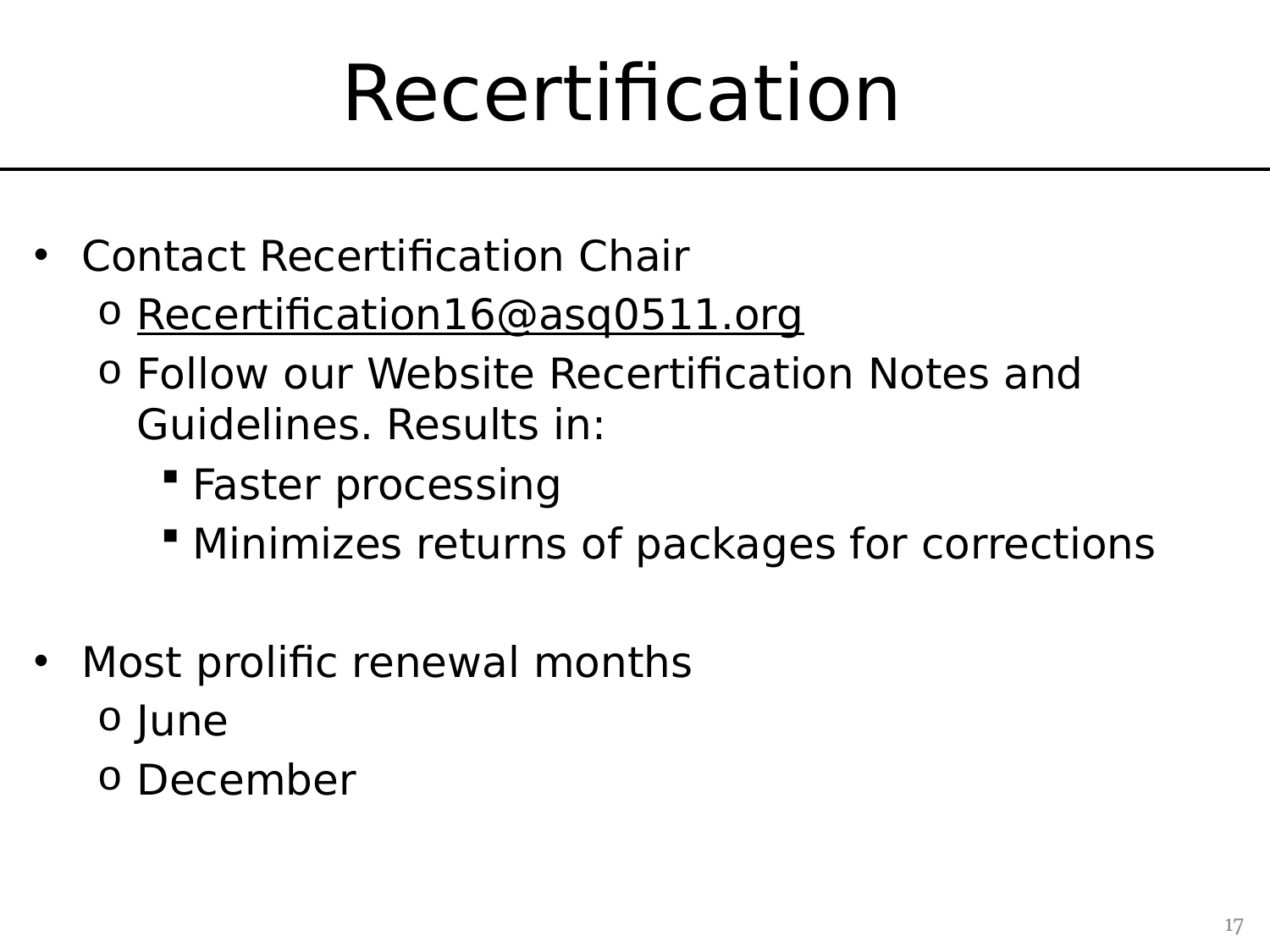

# Recertification
Contact Recertification Chair
Recertification16@asq0511.org
Follow our Website Recertification Notes and Guidelines. Results in:
Faster processing
Minimizes returns of packages for corrections

Most prolific renewal months
June
December
17